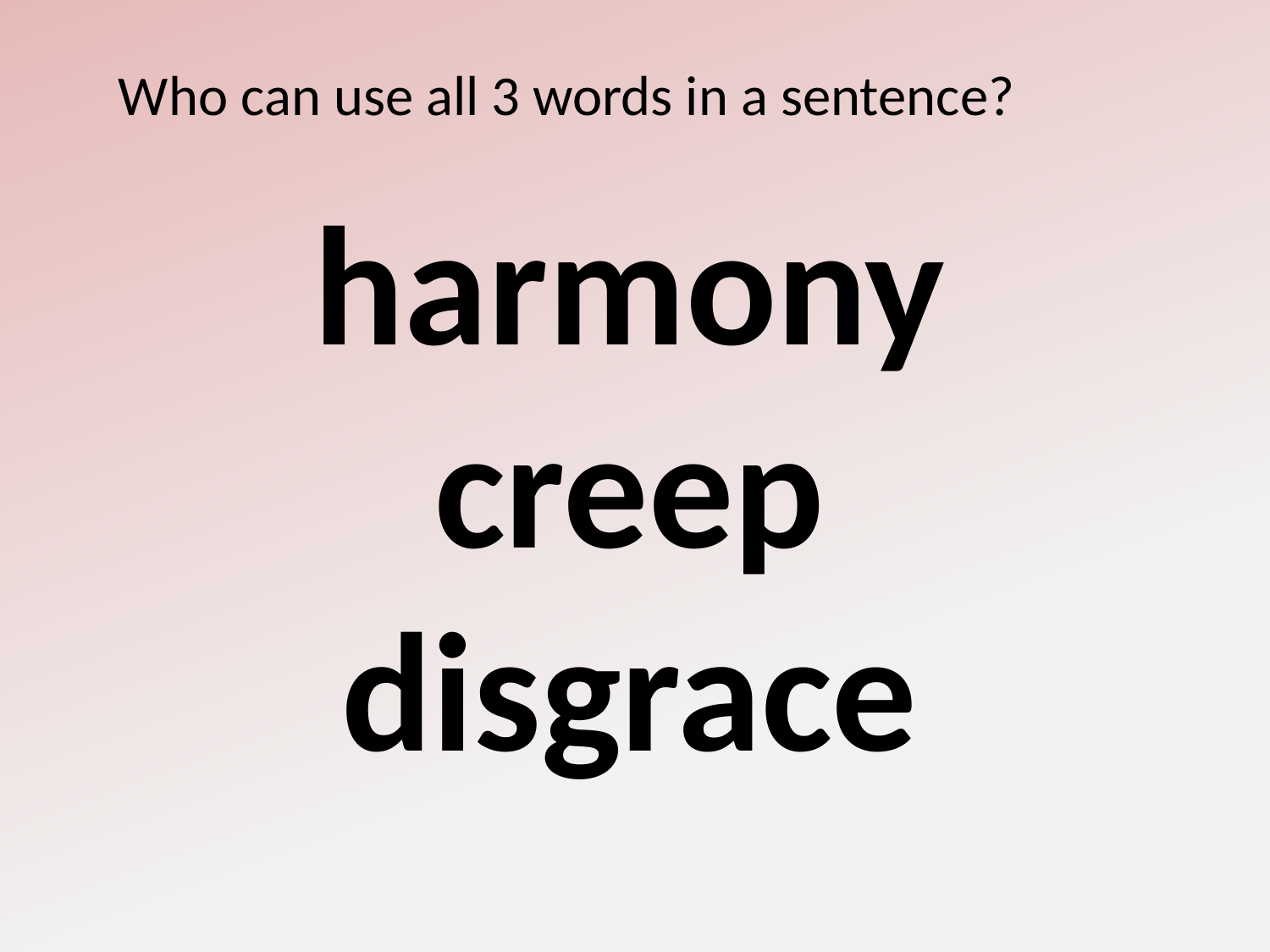

Who can use all 3 words in a sentence?
harmony
creep
disgrace